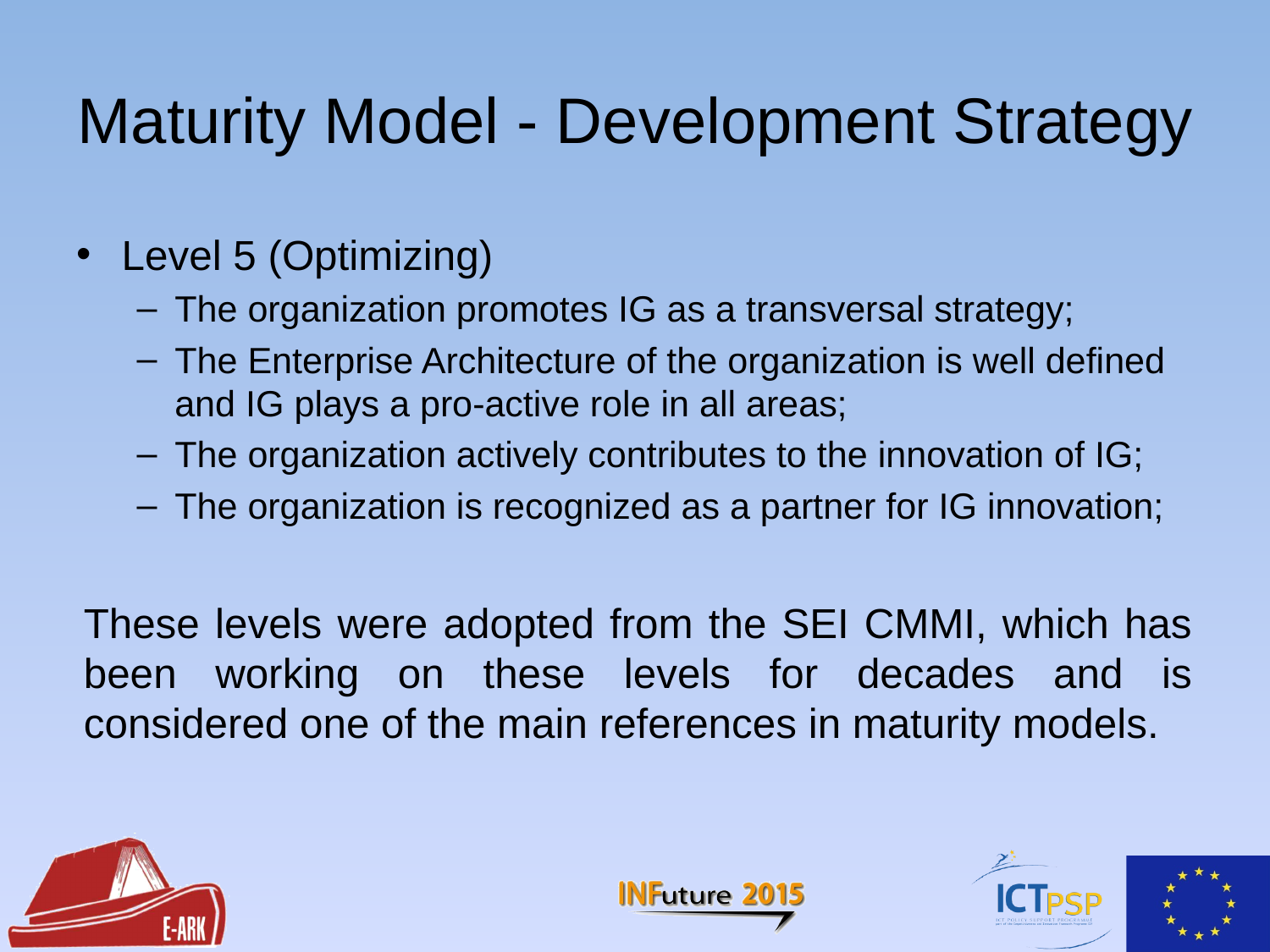

# Maturity Model - Development Strategy
Level 5 (Optimizing)
The organization promotes IG as a transversal strategy;
The Enterprise Architecture of the organization is well defined and IG plays a pro-active role in all areas;
The organization actively contributes to the innovation of IG;
The organization is recognized as a partner for IG innovation;

These levels were adopted from the SEI CMMI, which has been working on these levels for decades and is considered one of the main references in maturity models.